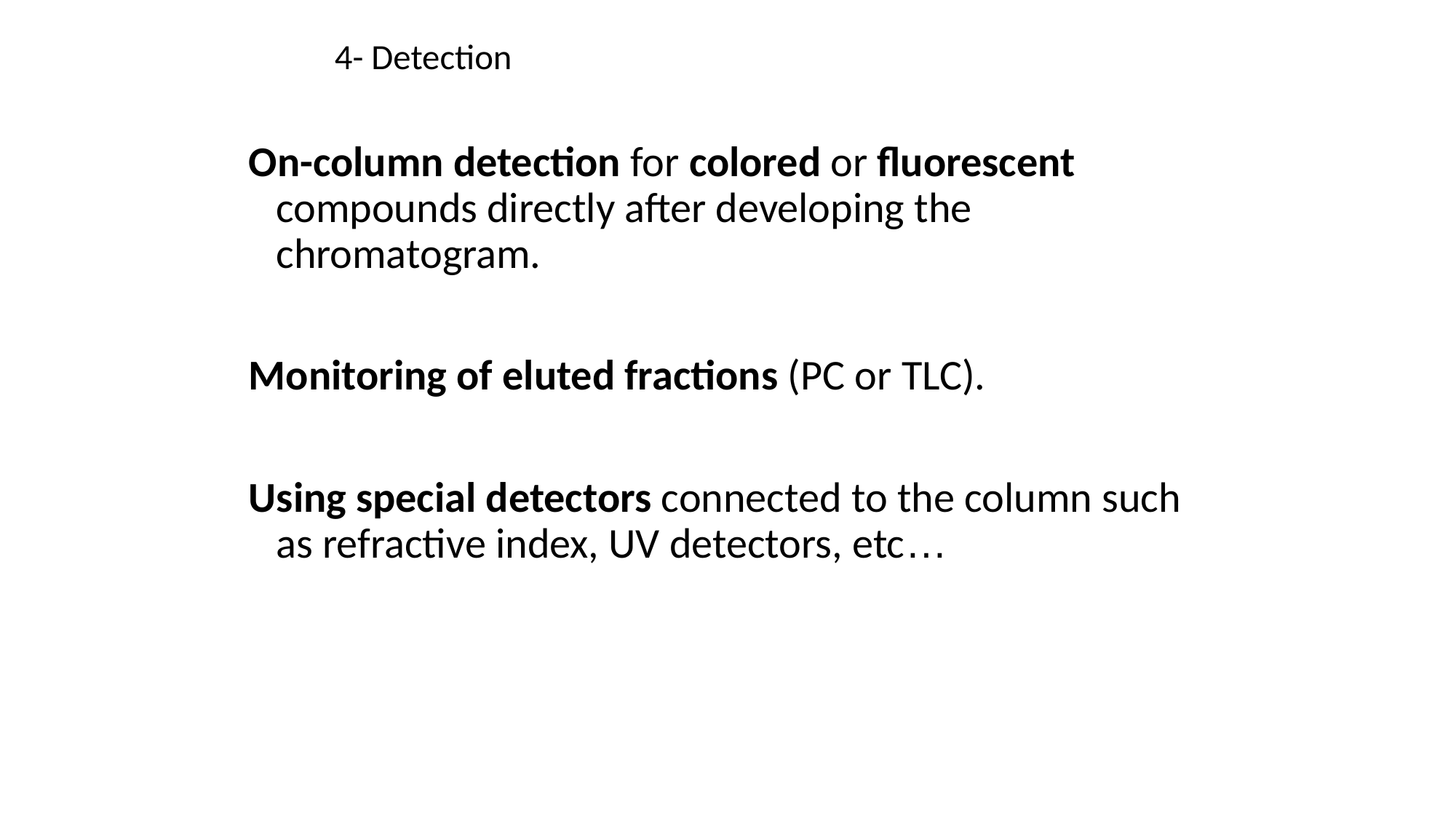

# 4- Detection
On-column detection for colored or fluorescent compounds directly after developing the chromatogram.

Monitoring of eluted fractions (PC or TLC).

Using special detectors connected to the column such as refractive index, UV detectors, etc…